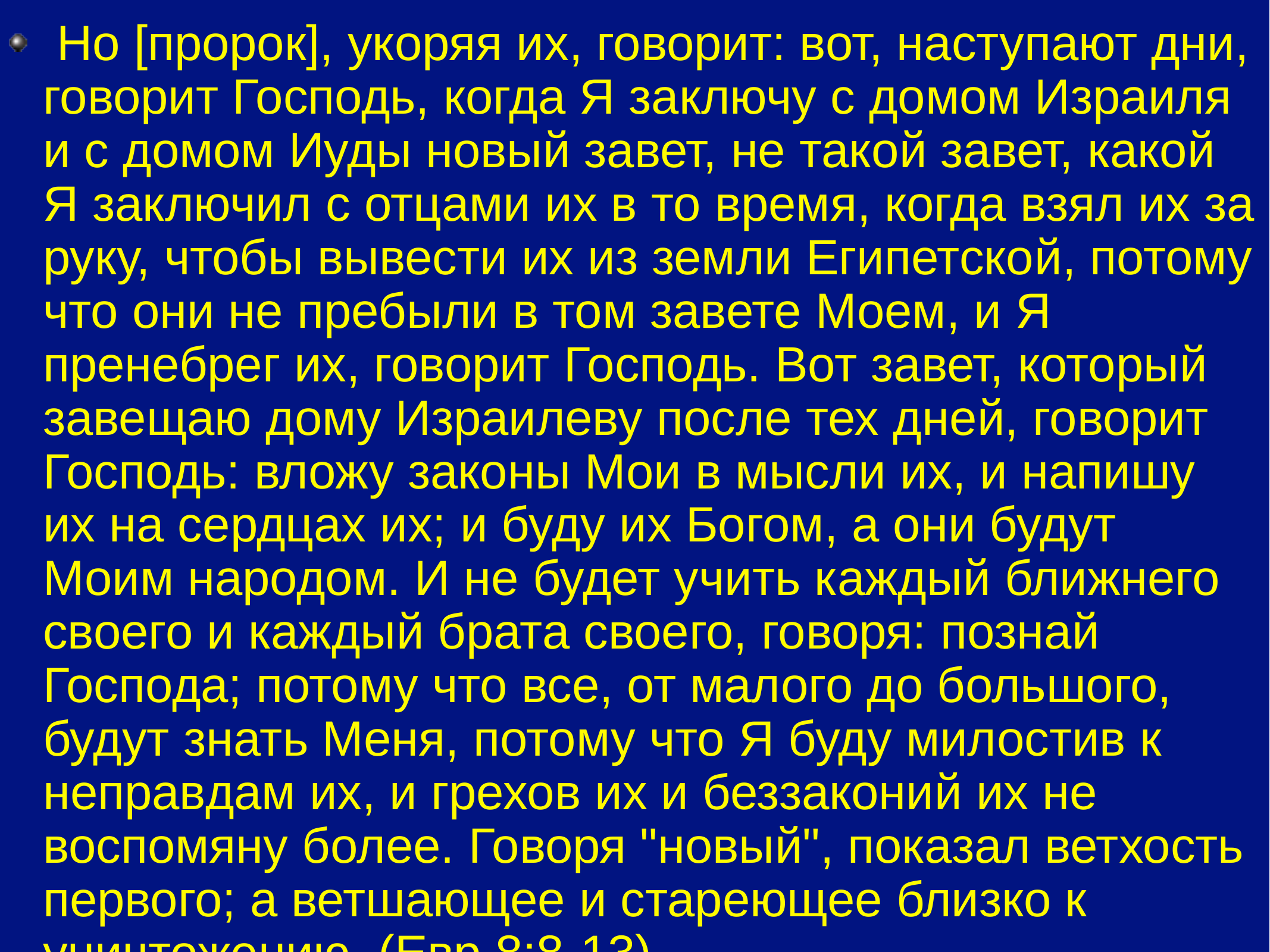

Но [пророк], укоряя их, говорит: вот, наступают дни, говорит Господь, когда Я заключу с домом Израиля и с домом Иуды новый завет, не такой завет, какой Я заключил с отцами их в то время, когда взял их за руку, чтобы вывести их из земли Египетской, потому что они не пребыли в том завете Моем, и Я пренебрег их, говорит Господь. Вот завет, который завещаю дому Израилеву после тех дней, говорит Господь: вложу законы Мои в мысли их, и напишу их на сердцах их; и буду их Богом, а они будут Моим народом. И не будет учить каждый ближнего своего и каждый брата своего, говоря: познай Господа; потому что все, от малого до большого, будут знать Меня, потому что Я буду милостив к неправдам их, и грехов их и беззаконий их не воспомяну более. Говоря "новый", показал ветхость первого; а ветшающее и стареющее близко к уничтожению. (Евр.8:8-13)